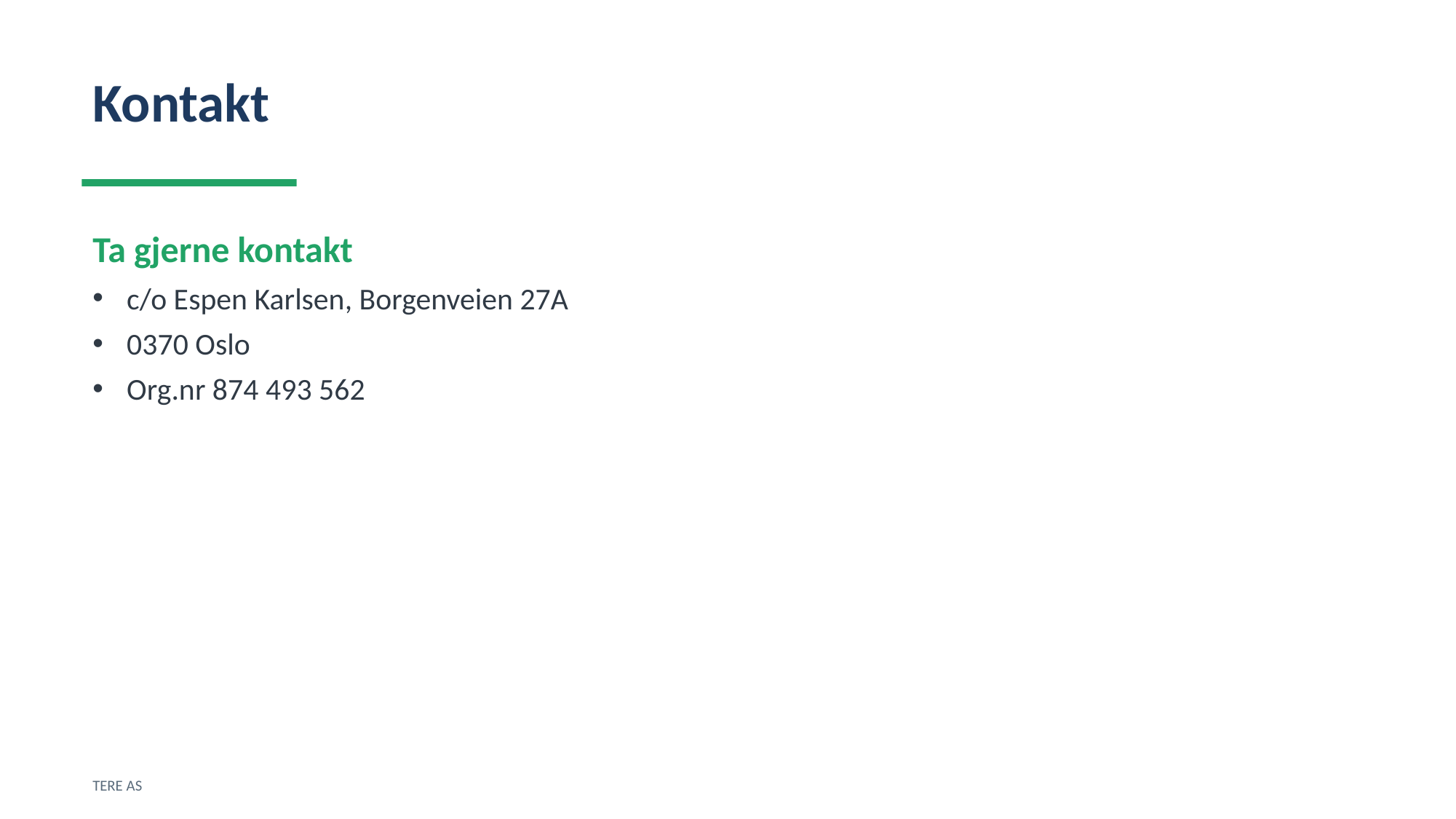

Kontakt

Ta gjerne kontakt
c/o Espen Karlsen, Borgenveien 27A
0370 Oslo
Org.nr 874 493 562
TERE AS